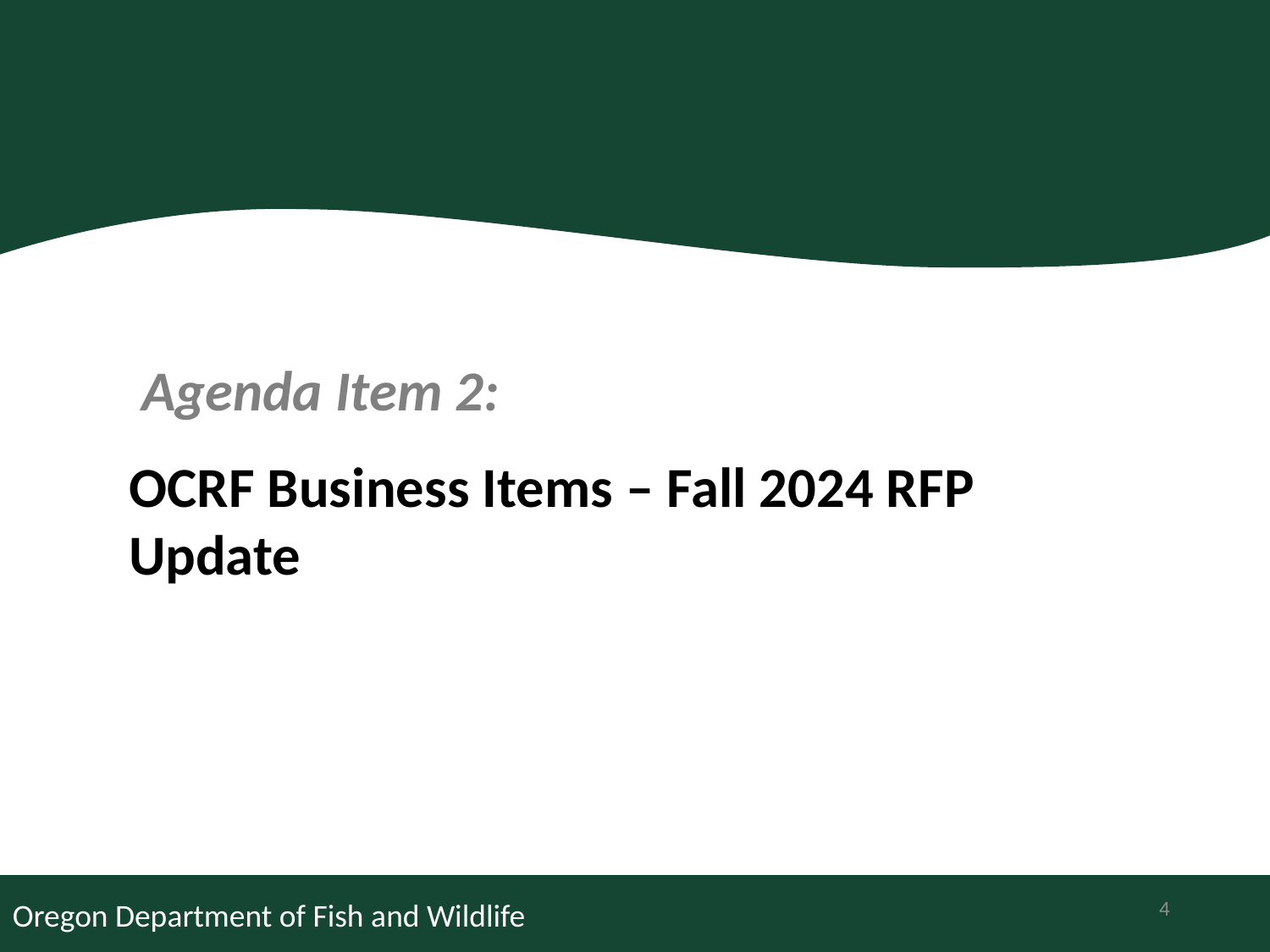

Agenda Item 2:
OCRF Business Items – Fall 2024 RFP Update
4